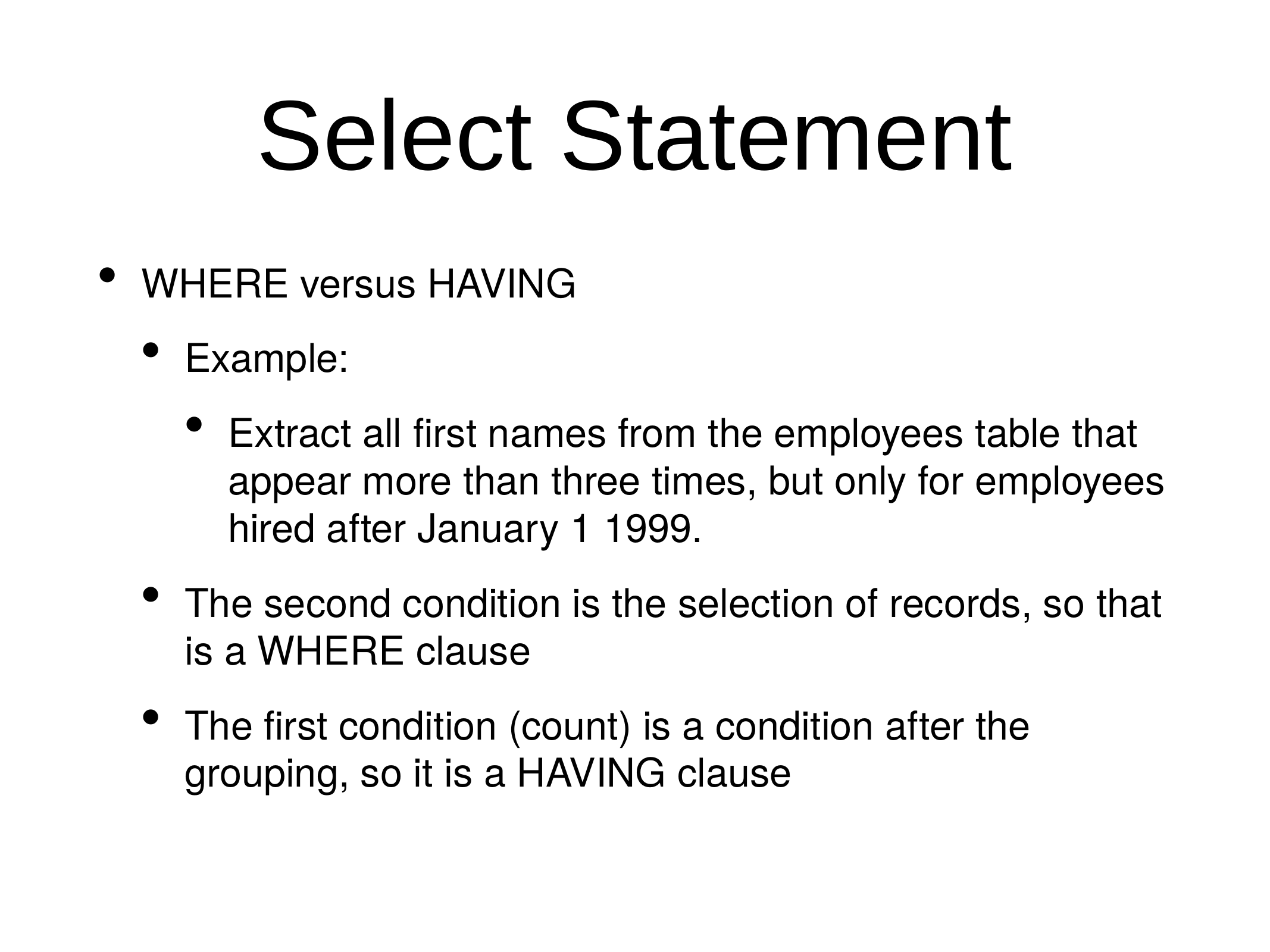

# Select Statement
WHERE versus HAVING
Example:
Extract all first names from the employees table that appear more than three times, but only for employees hired after January 1 1999.
The second condition is the selection of records, so that is a WHERE clause
The first condition (count) is a condition after the grouping, so it is a HAVING clause